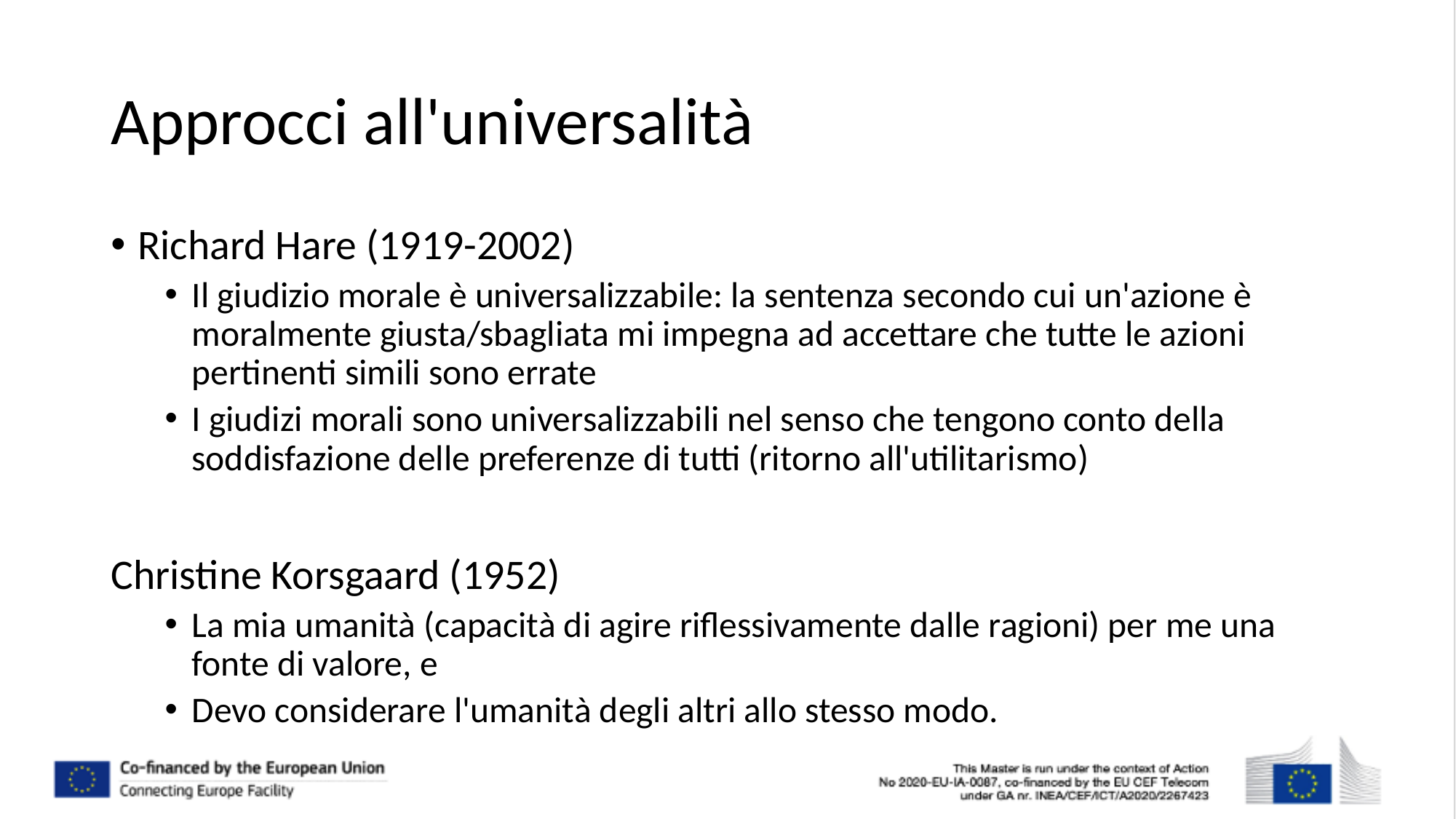

# Approcci all'universalità
Richard Hare (1919-2002)
Il giudizio morale è universalizzabile: la sentenza secondo cui un'azione è moralmente giusta/sbagliata mi impegna ad accettare che tutte le azioni pertinenti simili sono errate
I giudizi morali sono universalizzabili nel senso che tengono conto della soddisfazione delle preferenze di tutti (ritorno all'utilitarismo)

Christine Korsgaard (1952)
La mia umanità (capacità di agire riflessivamente dalle ragioni) per me una fonte di valore, e
Devo considerare l'umanità degli altri allo stesso modo.